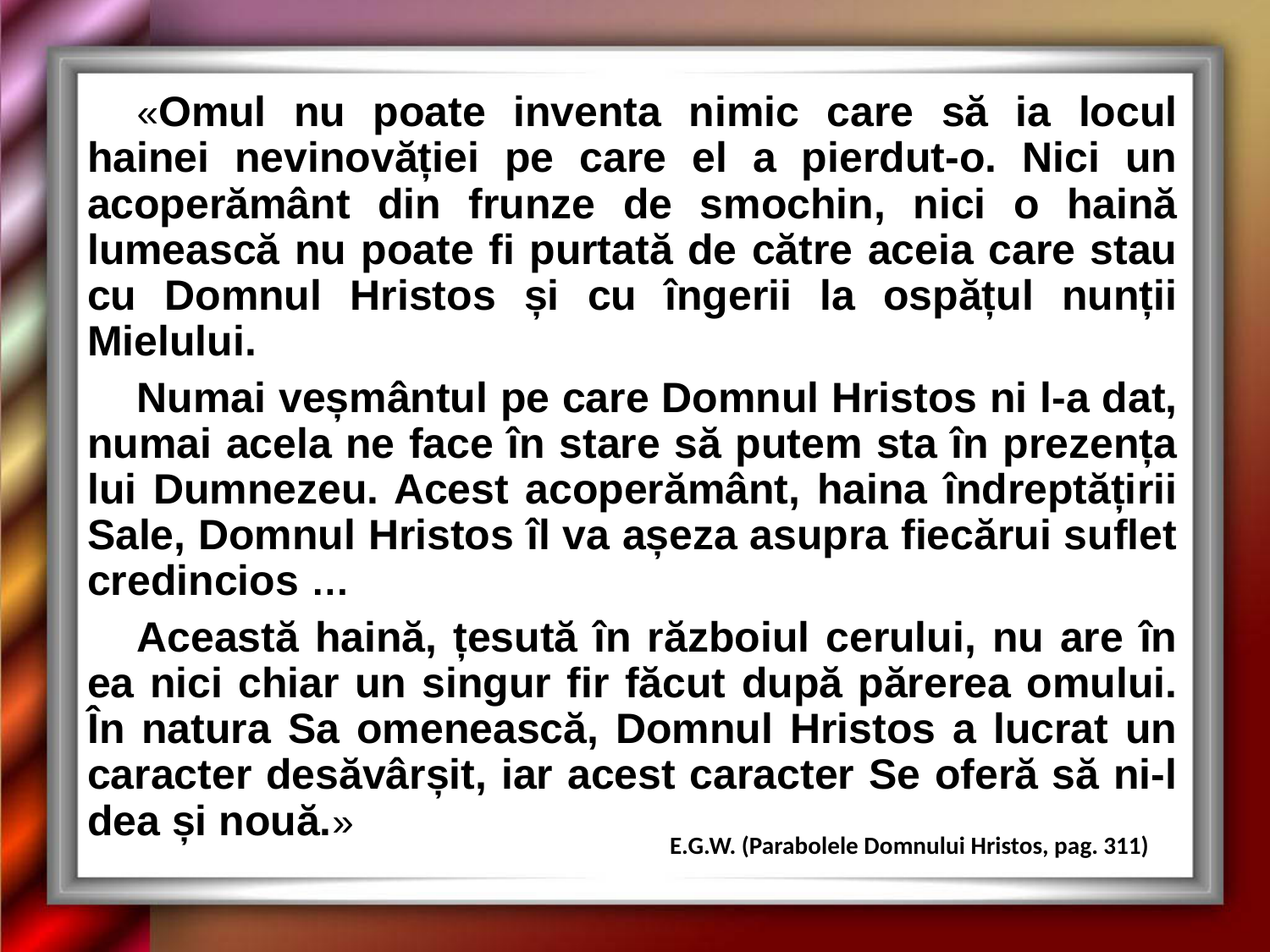

«Omul nu poate inventa nimic care să ia locul hainei nevinovăției pe care el a pierdut-o. Nici un acoperământ din frunze de smochin, nici o haină lumească nu poate fi purtată de către aceia care stau cu Domnul Hristos și cu îngerii la ospățul nunții Mielului.
Numai veșmântul pe care Domnul Hristos ni l-a dat, numai acela ne face în stare să putem sta în prezența lui Dumnezeu. Acest acoperământ, haina îndreptățirii Sale, Domnul Hristos îl va așeza asupra fiecărui suflet credincios …
Această haină, țesută în războiul cerului, nu are în ea nici chiar un singur fir făcut după părerea omului. În natura Sa omenească, Domnul Hristos a lucrat un caracter desăvârșit, iar acest caracter Se oferă să ni-l dea și nouă.»
E.G.W. (Parabolele Domnului Hristos, pag. 311)